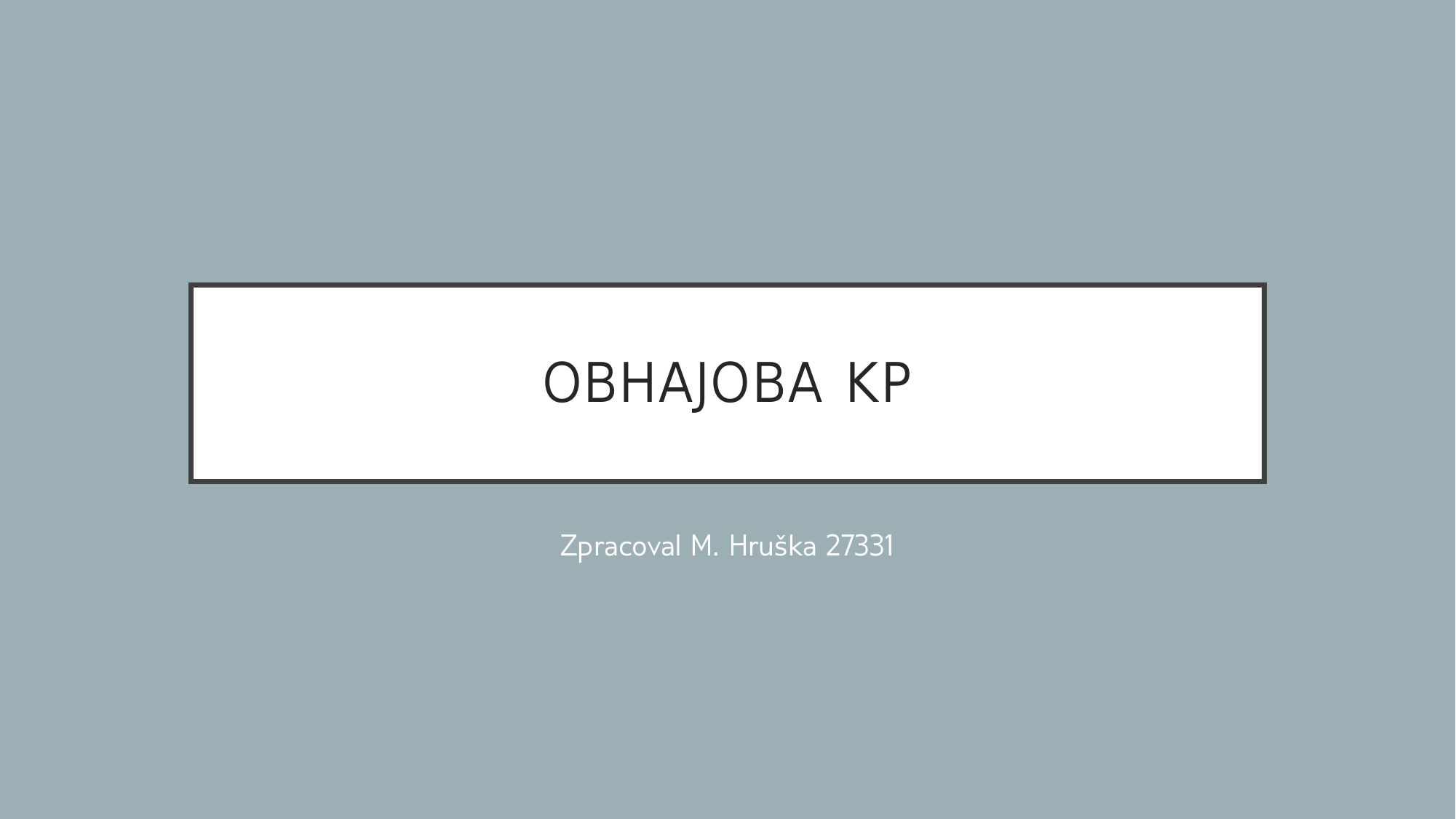

# Obhajoba KP
Zpracoval M. Hruška 27331